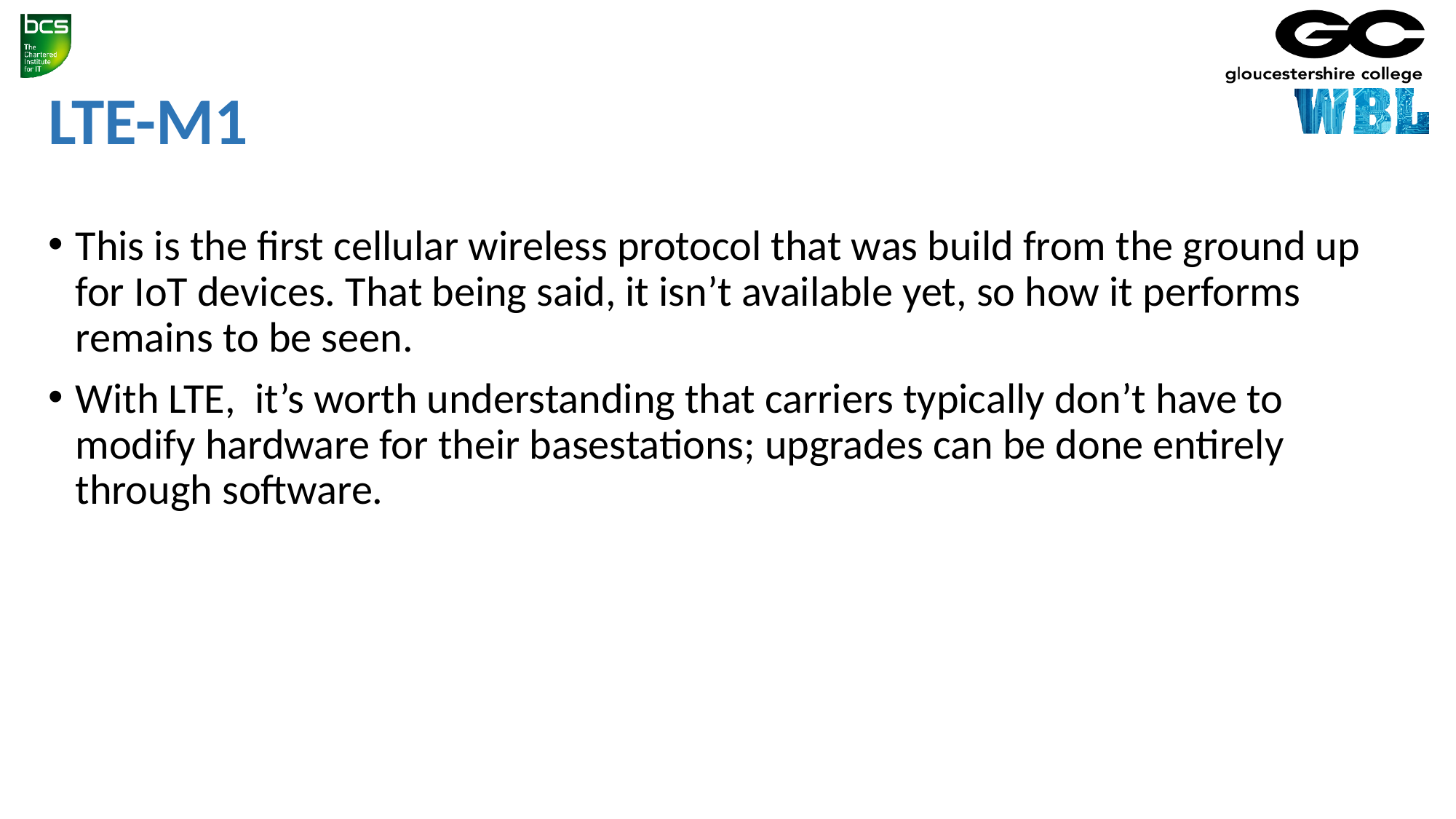

# LTE-M1
This is the first cellular wireless protocol that was build from the ground up for IoT devices. That being said, it isn’t available yet, so how it performs remains to be seen.
With LTE,  it’s worth understanding that carriers typically don’t have to modify hardware for their basestations; upgrades can be done entirely through software.